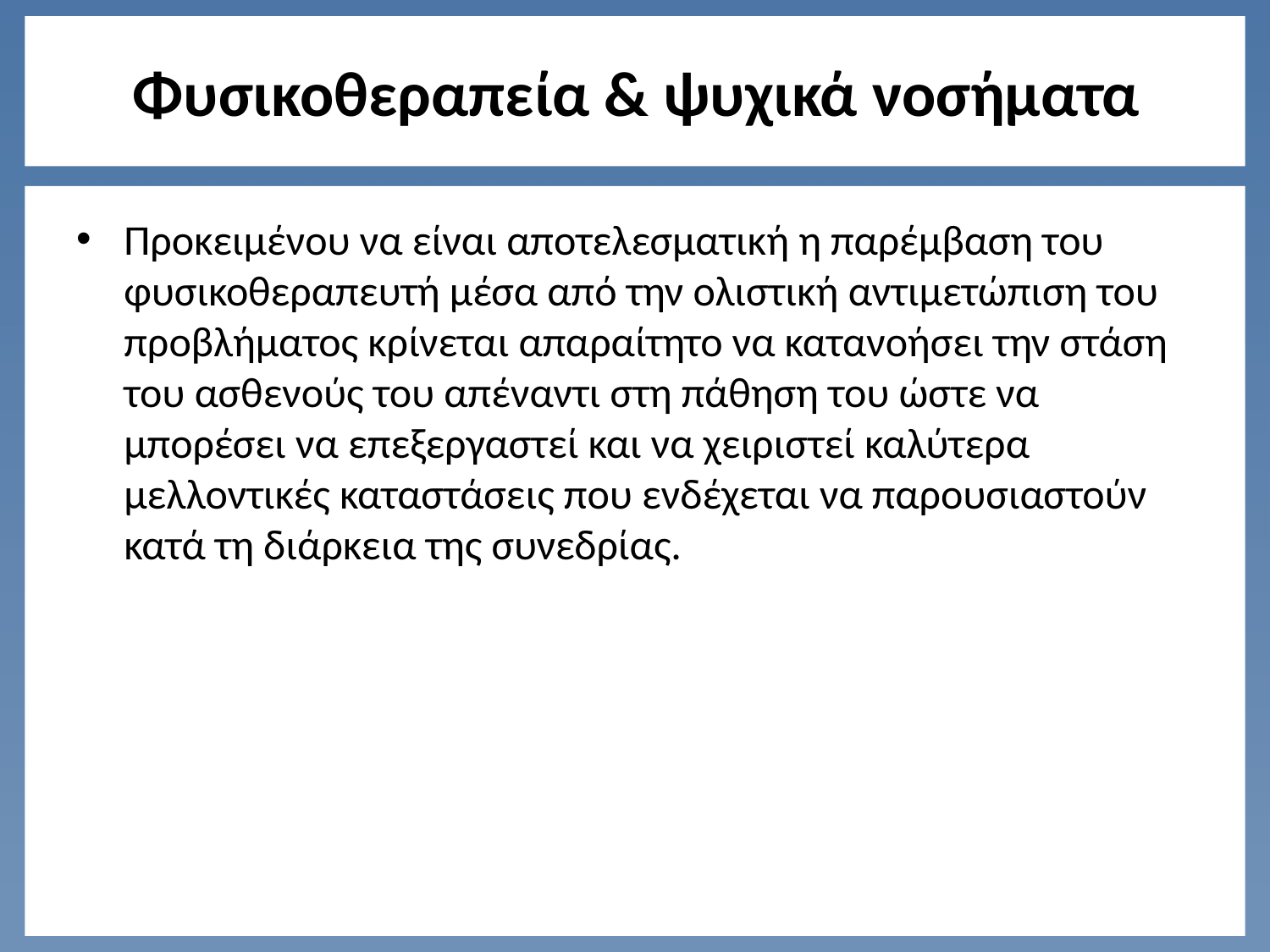

# Φυσικοθεραπεία & ψυχικά νοσήματα
Προκειμένου να είναι αποτελεσματική η παρέμβαση του φυσικοθεραπευτή μέσα από την ολιστική αντιμετώπιση του προβλήματος κρίνεται απαραίτητο να κατανοήσει την στάση του ασθενούς του απέναντι στη πάθηση του ώστε να μπορέσει να επεξεργαστεί και να χειριστεί καλύτερα μελλοντικές καταστάσεις που ενδέχεται να παρουσιαστούν κατά τη διάρκεια της συνεδρίας.